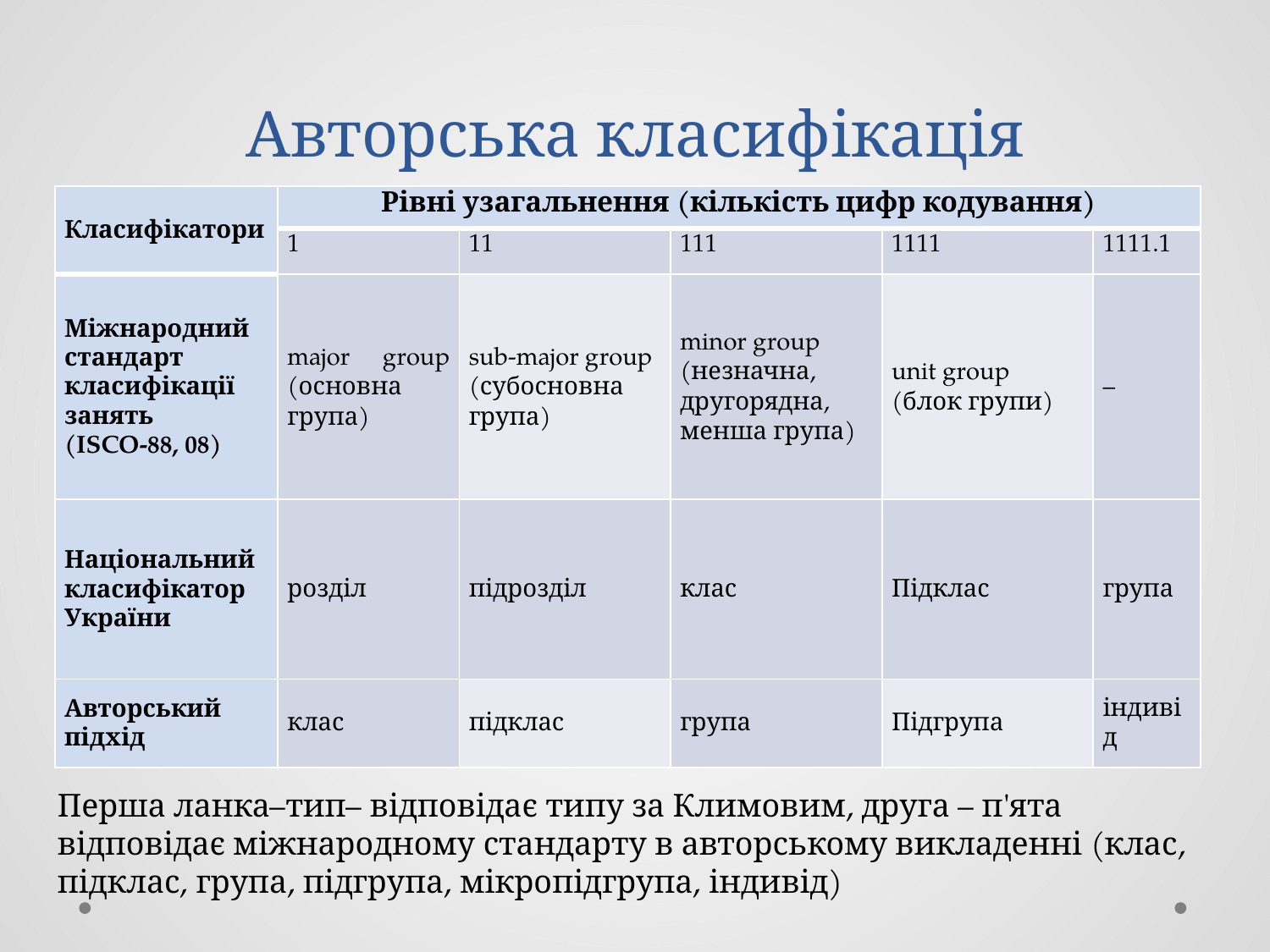

# Авторська класифікація
| Класифікатори | Рівні узагальнення (кількість цифр кодування) |  |  |  |  |
| --- | --- | --- | --- | --- | --- |
|  | 1 | 11 | 111 | 1111 | 1111.1 |
| Міжнародний стандарт класифікації занять (ISCO-88, 08) | major group (основна група) | sub-major group (субосновна група) | minor group (незначна, другорядна, менша група) | unit group (блок групи) | – |
| Національний класифікатор України | розділ | підрозділ | клас | Підклас | група |
| Авторський підхід | клас | підклас | група | Підгрупа | індивід |
Перша ланка–тип– відповідає типу за Климовим, друга – п'ята відповідає міжнародному стандарту в авторському викладенні (клас, підклас, група, підгрупа, мікропідгрупа, індивід)